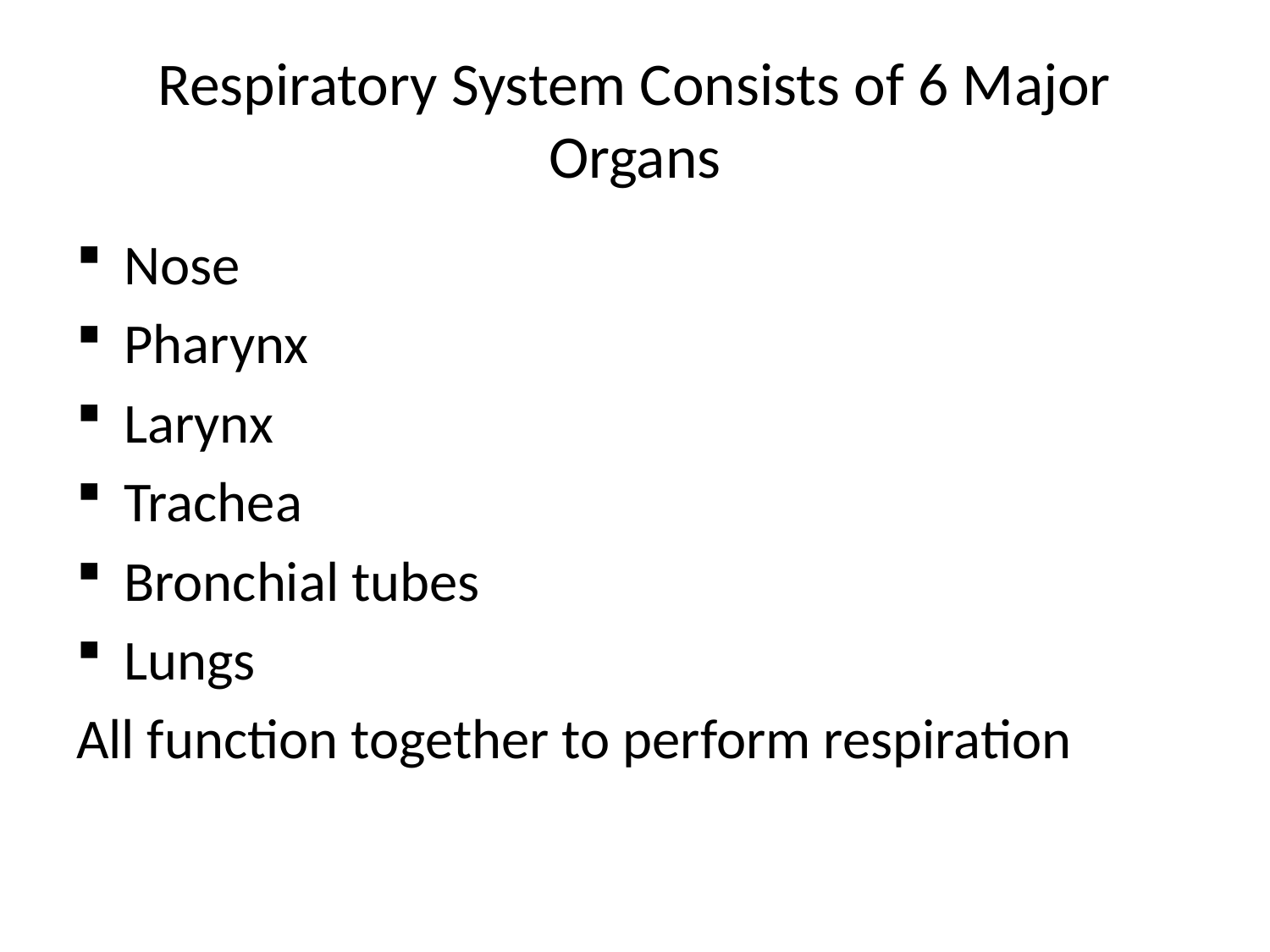

# Respiratory System Consists of 6 Major Organs
Nose
Pharynx
Larynx
Trachea
Bronchial tubes
Lungs
All function together to perform respiration